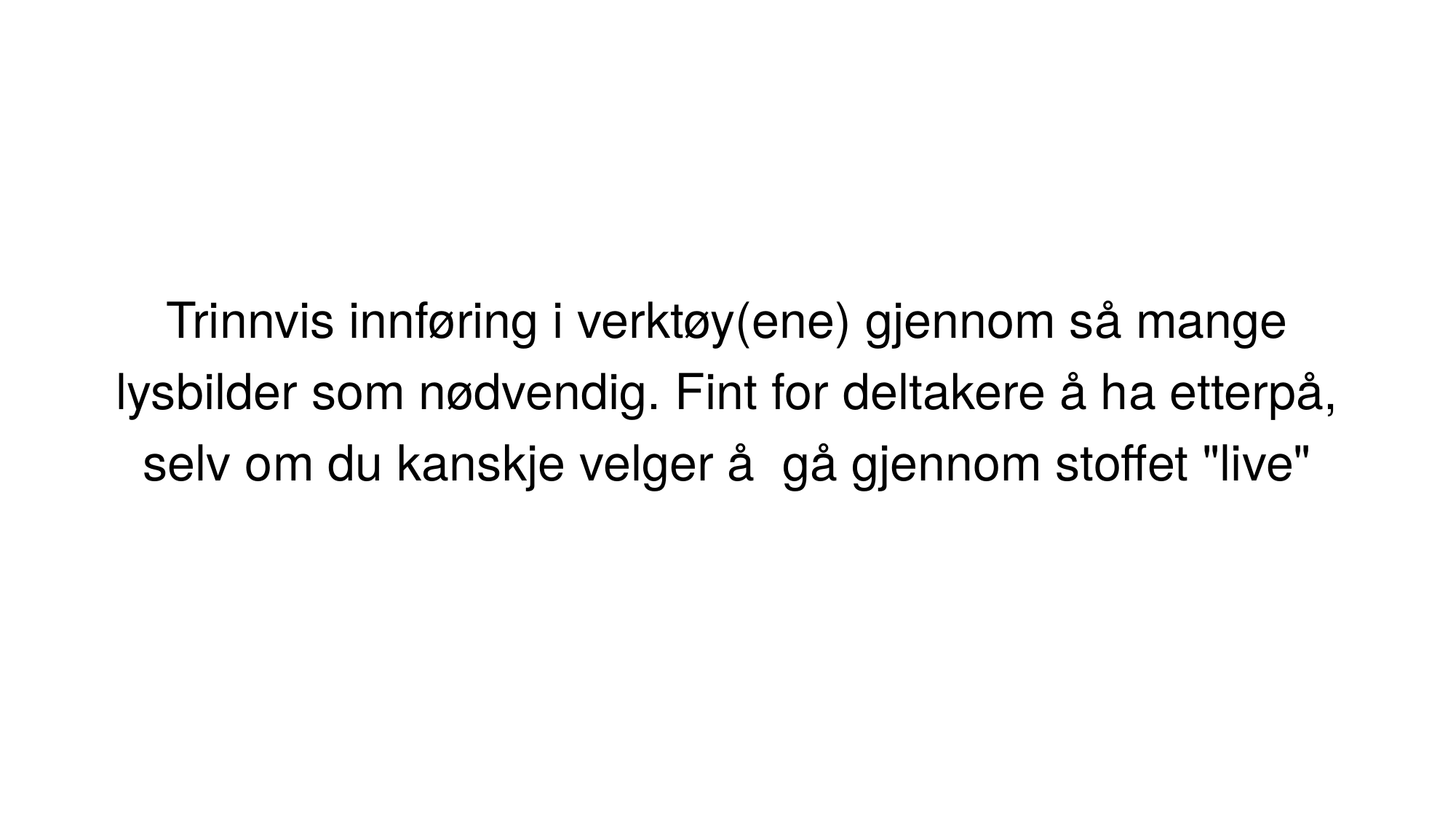

# Trinnvis innføring i verktøy(ene) gjennom så mange lysbilder som nødvendig. Fint for deltakere å ha etterpå, selv om du kanskje velger å  gå gjennom stoffet "live"